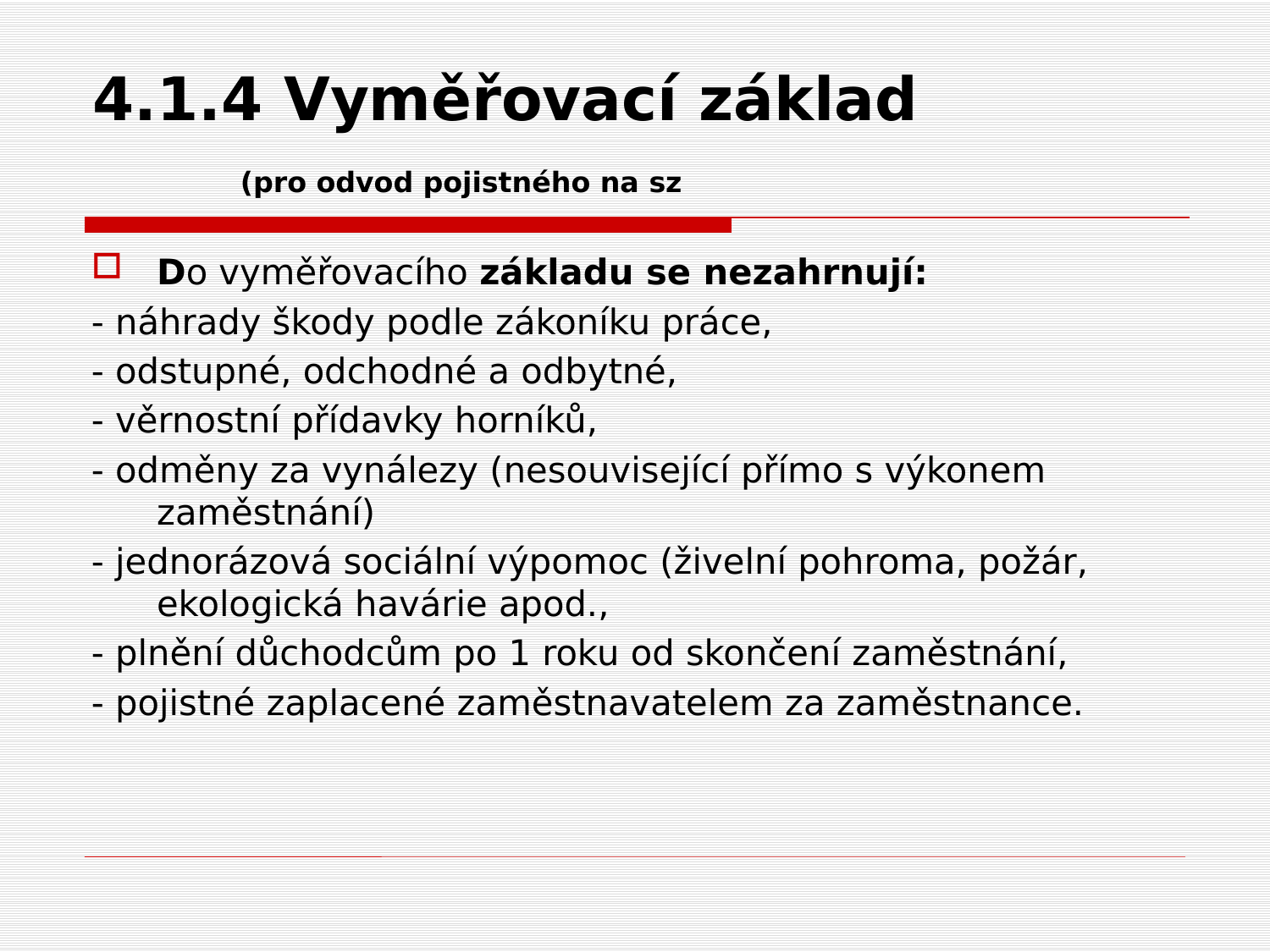

# 4.1.4 Vyměřovací základ (pro odvod pojistného na sz
Do vyměřovacího základu se nezahrnují:
- náhrady škody podle zákoníku práce,
- odstupné, odchodné a odbytné,
- věrnostní přídavky horníků,
- odměny za vynálezy (nesouvisející přímo s výkonem zaměstnání)
- jednorázová sociální výpomoc (živelní pohroma, požár, ekologická havárie apod.,
- plnění důchodcům po 1 roku od skončení zaměstnání,
- pojistné zaplacené zaměstnavatelem za zaměstnance.